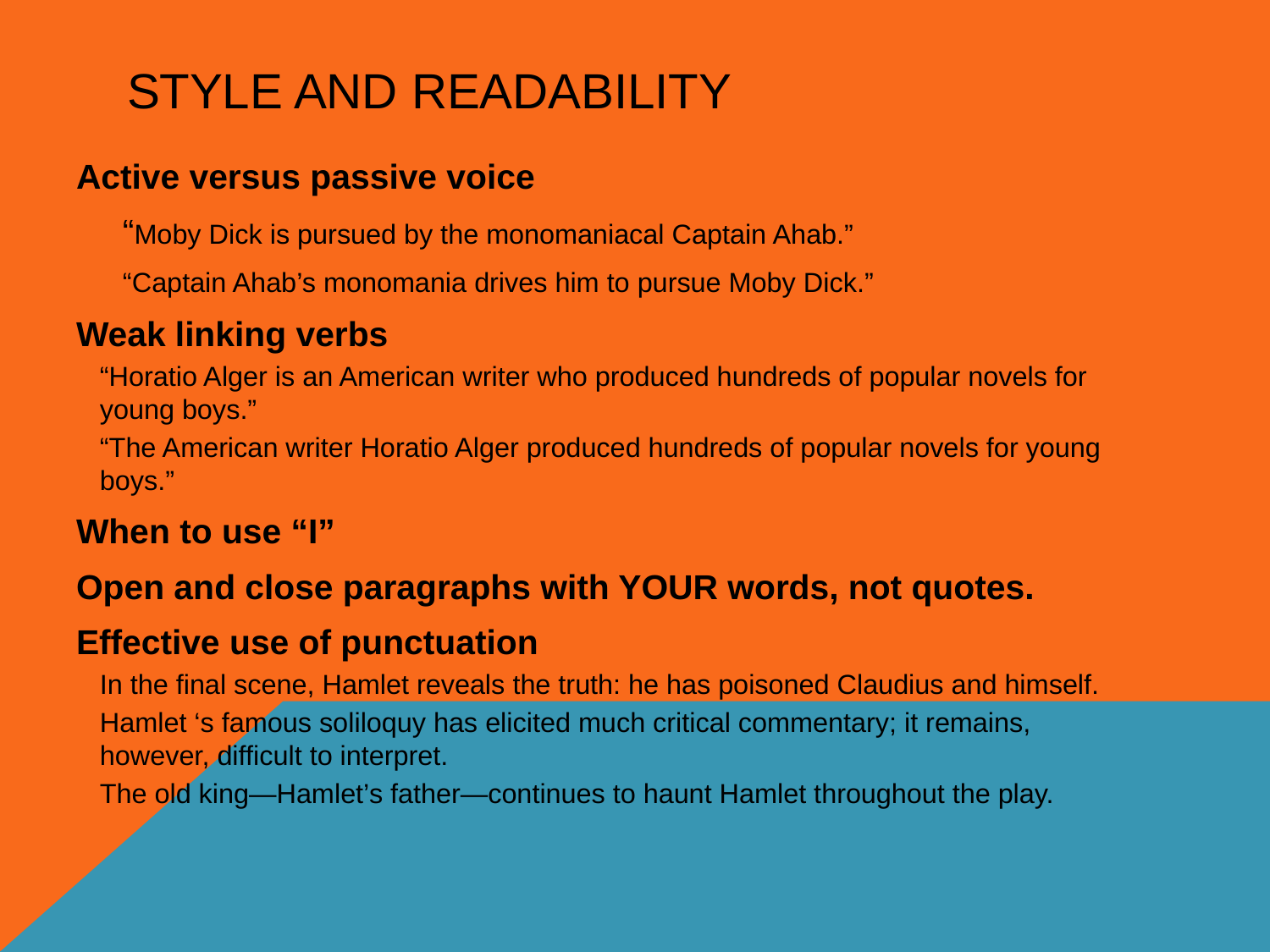

# Style and Readability
Active versus passive voice
		“Moby Dick is pursued by the monomaniacal Captain Ahab.”
		“Captain Ahab’s monomania drives him to pursue Moby Dick.”
Weak linking verbs
		“Horatio Alger is an American writer who produced hundreds of popular novels for 	young boys.”
		“The American writer Horatio Alger produced hundreds of popular novels for young 	boys.”
When to use “I”
Open and close paragraphs with YOUR words, not quotes.
Effective use of punctuation
		In the final scene, Hamlet reveals the truth: he has poisoned Claudius and himself.
		Hamlet ‘s famous soliloquy has elicited much critical commentary; it remains, 	however, difficult to interpret.
		The old king—Hamlet’s father—continues to haunt Hamlet throughout the play.